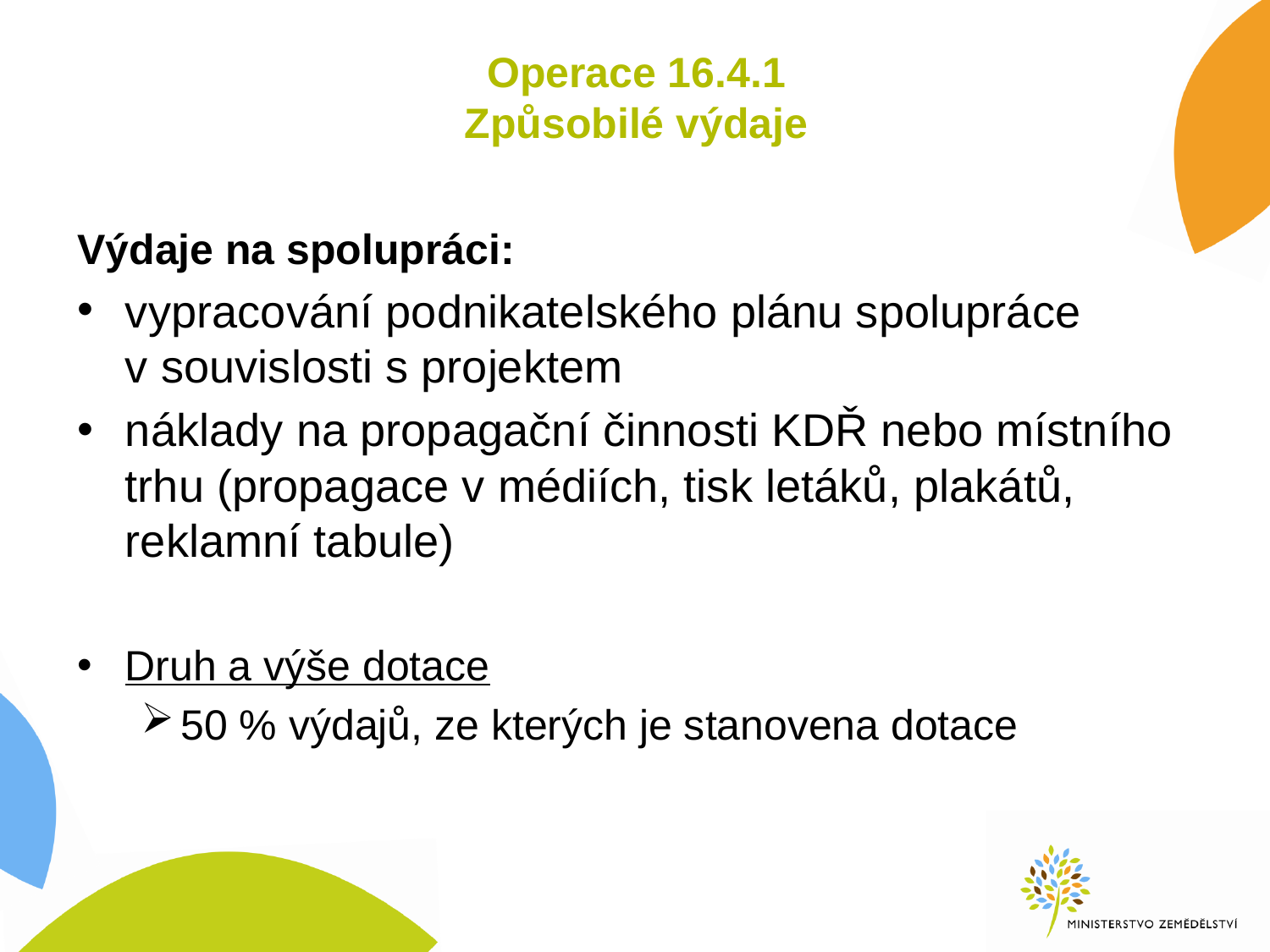

# Operace 16.4.1 Způsobilé výdaje

Výdaje na spolupráci:
vypracování podnikatelského plánu spolupráce v souvislosti s projektem
náklady na propagační činnosti KDŘ nebo místního trhu (propagace v médiích, tisk letáků, plakátů, reklamní tabule)

Druh a výše dotace
50 % výdajů, ze kterých je stanovena dotace